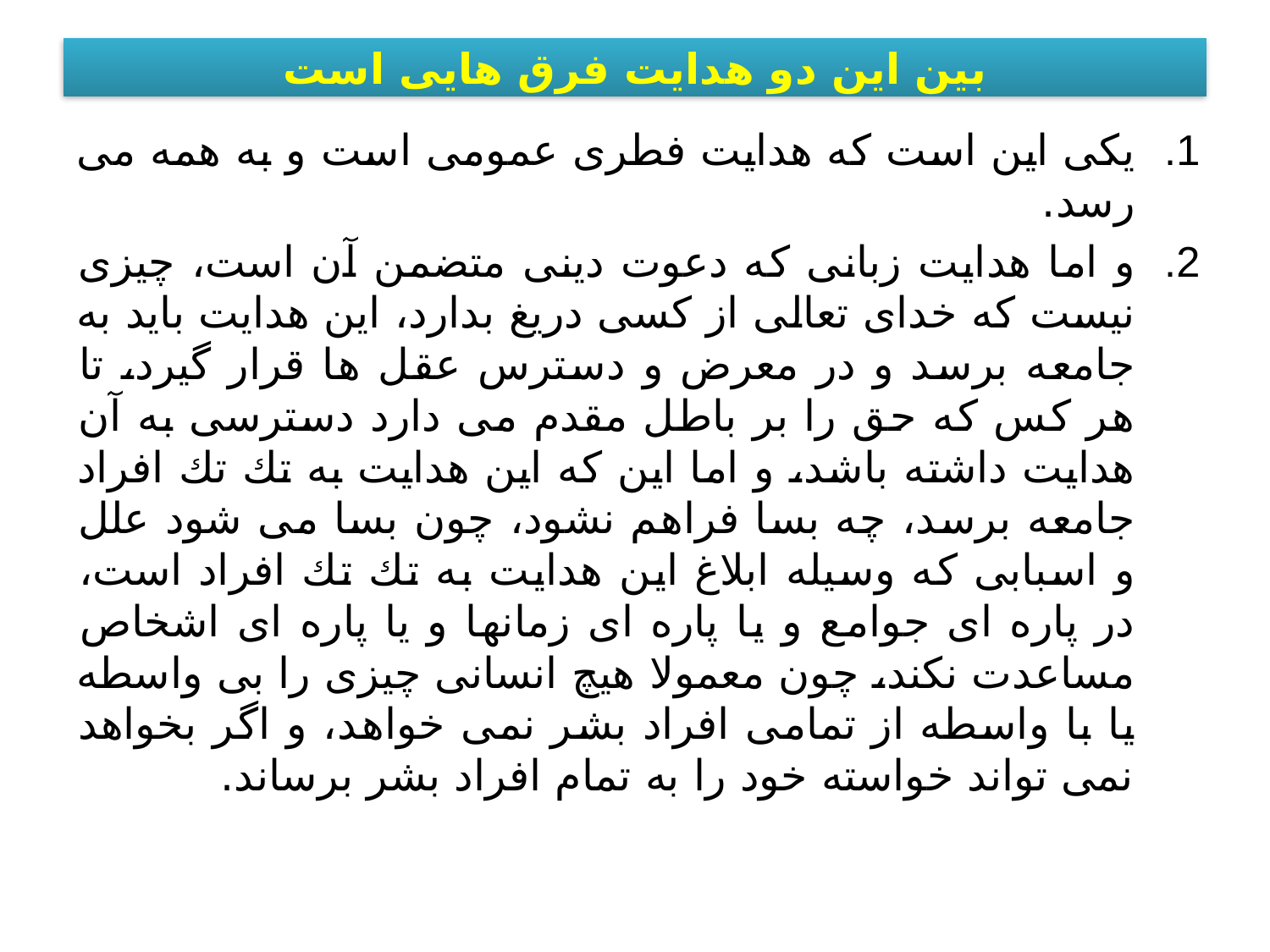

# بين اين دو هدايت فرق هايى است
يكى اين است كه هدايت فطرى عمومى است و به همه مى رسد.
و اما هدايت زبانى كه دعوت دينى متضمن آن است، چيزى نيست كه خداى تعالى از كسى دريغ بدارد، اين هدايت بايد به جامعه برسد و در معرض و دسترس عقل ها قرار گيرد، تا هر كس كه حق را بر باطل مقدم مى دارد دسترسى به آن هدايت داشته باشد، و اما اين كه اين هدايت به تك تك افراد جامعه برسد، چه بسا فراهم نشود، چون بسا مى شود علل و اسبابى كه وسيله ابلاغ اين هدايت به تك تك افراد است، در پاره اى جوامع و يا پاره اى زمانها و يا پاره اى اشخاص مساعدت نكند، چون معمولا هيچ انسانى چيزى را بى واسطه يا با واسطه از تمامى افراد بشر نمى خواهد، و اگر بخواهد نمى تواند خواسته خود را به تمام افراد بشر برساند.